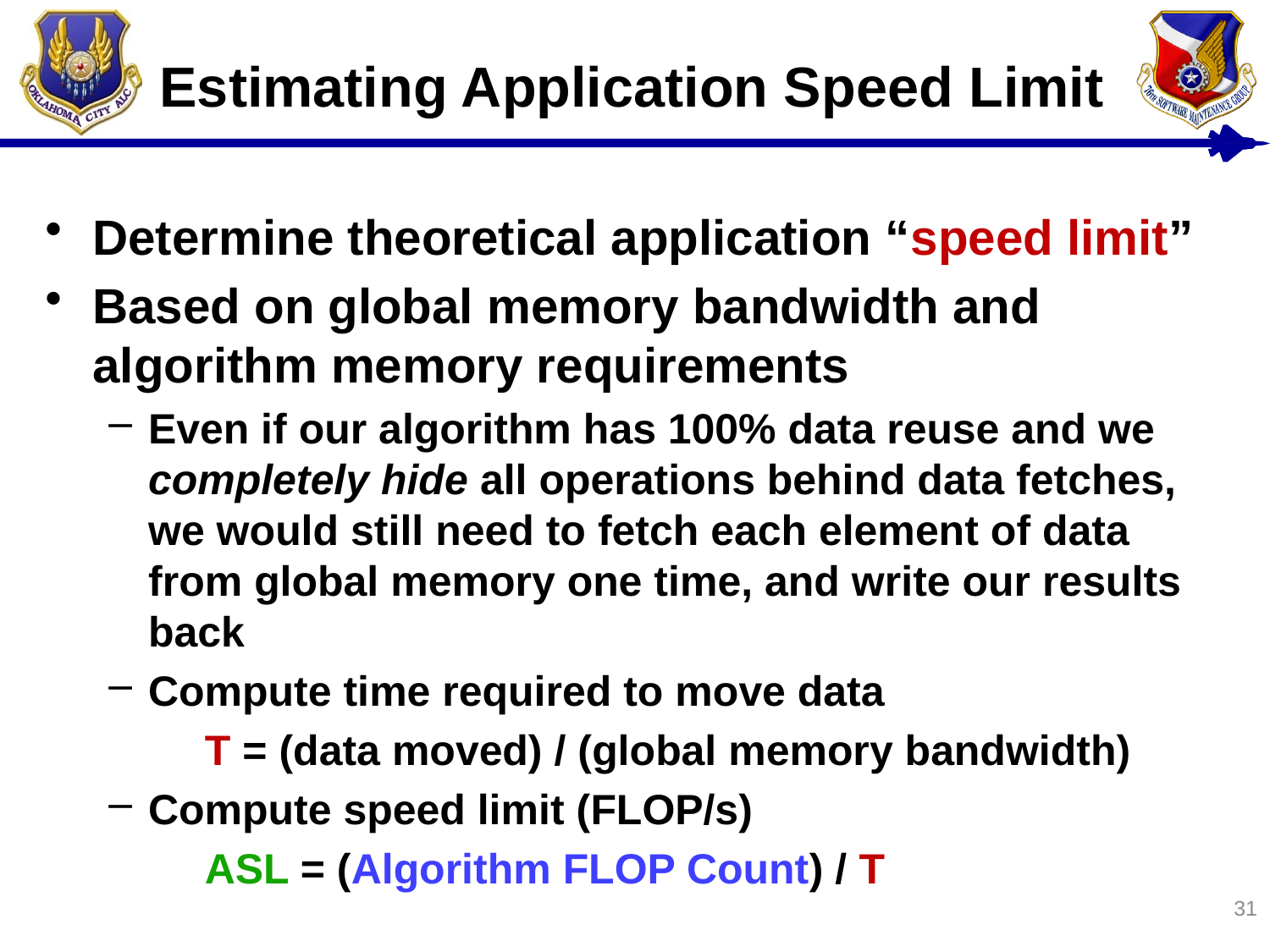

# Estimating Application Speed Limit
Determine theoretical application “speed limit”
Based on global memory bandwidth and algorithm memory requirements
Even if our algorithm has 100% data reuse and we completely hide all operations behind data fetches, we would still need to fetch each element of data from global memory one time, and write our results back
Compute time required to move data
T = (data moved) / (global memory bandwidth)
Compute speed limit (FLOP/s)
ASL = (Algorithm FLOP Count) / T

31